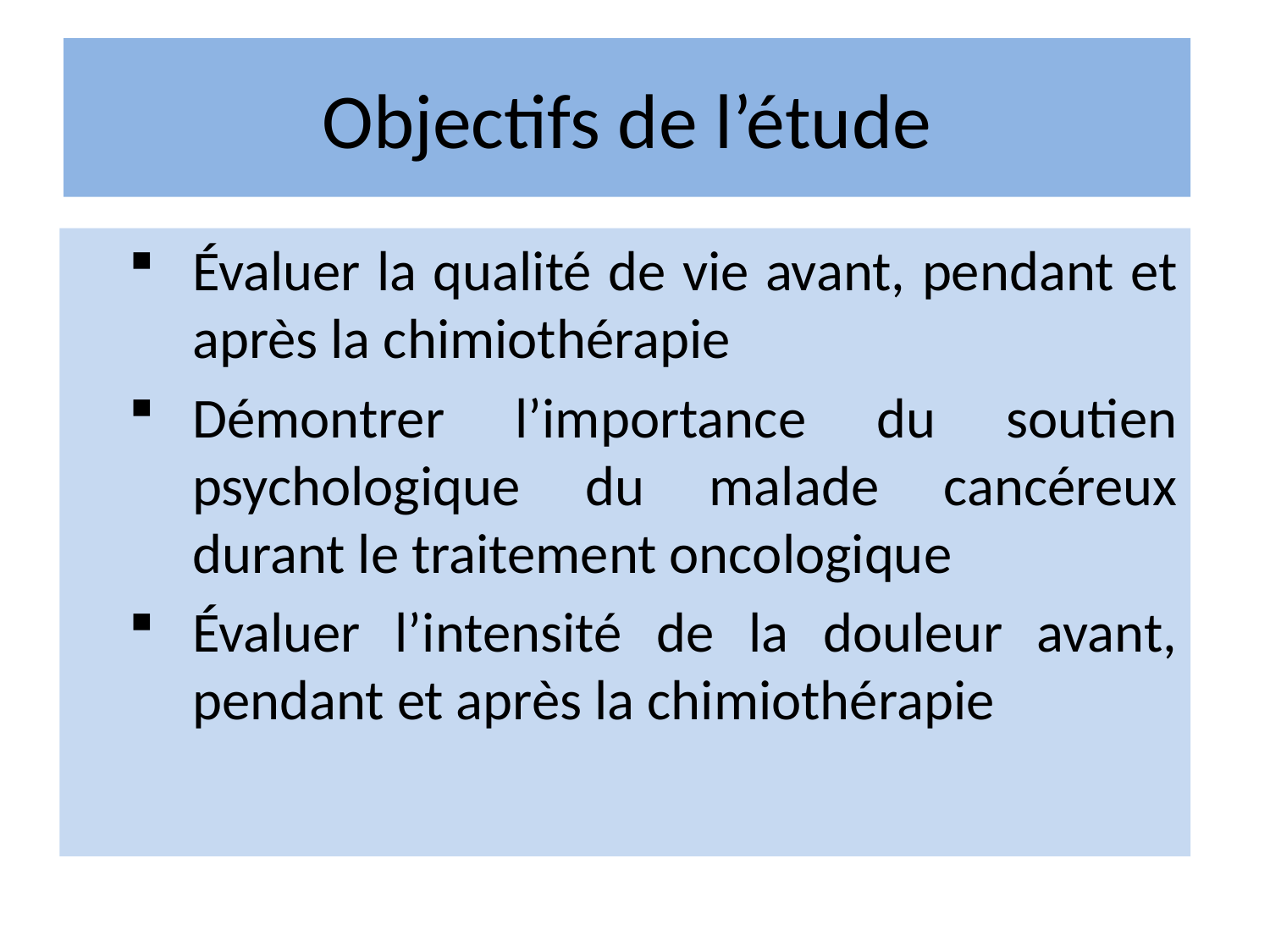

# Objectifs de l’étude
Évaluer la qualité de vie avant, pendant et après la chimiothérapie
Démontrer l’importance du soutien psychologique du malade cancéreux durant le traitement oncologique
Évaluer l’intensité de la douleur avant, pendant et après la chimiothérapie